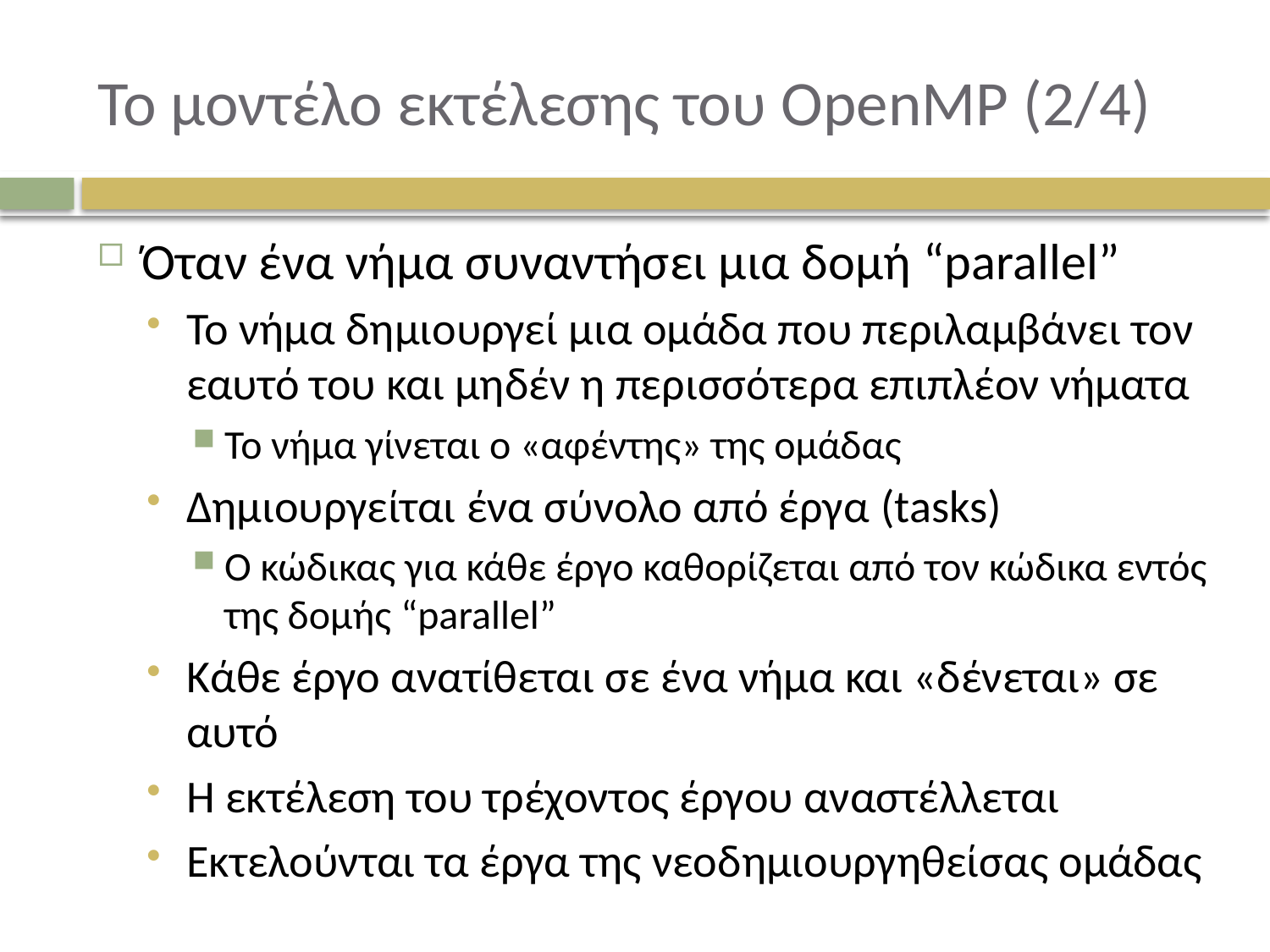

# Το μοντέλο εκτέλεσης του OpenMP (2/4)
Όταν ένα νήμα συναντήσει μια δομή “parallel”
Το νήμα δημιουργεί μια ομάδα που περιλαμβάνει τον εαυτό του και μηδέν η περισσότερα επιπλέον νήματα
Το νήμα γίνεται ο «αφέντης» της ομάδας
Δημιουργείται ένα σύνολο από έργα (tasks)
Ο κώδικας για κάθε έργο καθορίζεται από τον κώδικα εντός της δομής “parallel”
Κάθε έργο ανατίθεται σε ένα νήμα και «δένεται» σε αυτό
Η εκτέλεση του τρέχοντος έργου αναστέλλεται
Εκτελούνται τα έργα της νεοδημιουργηθείσας ομάδας